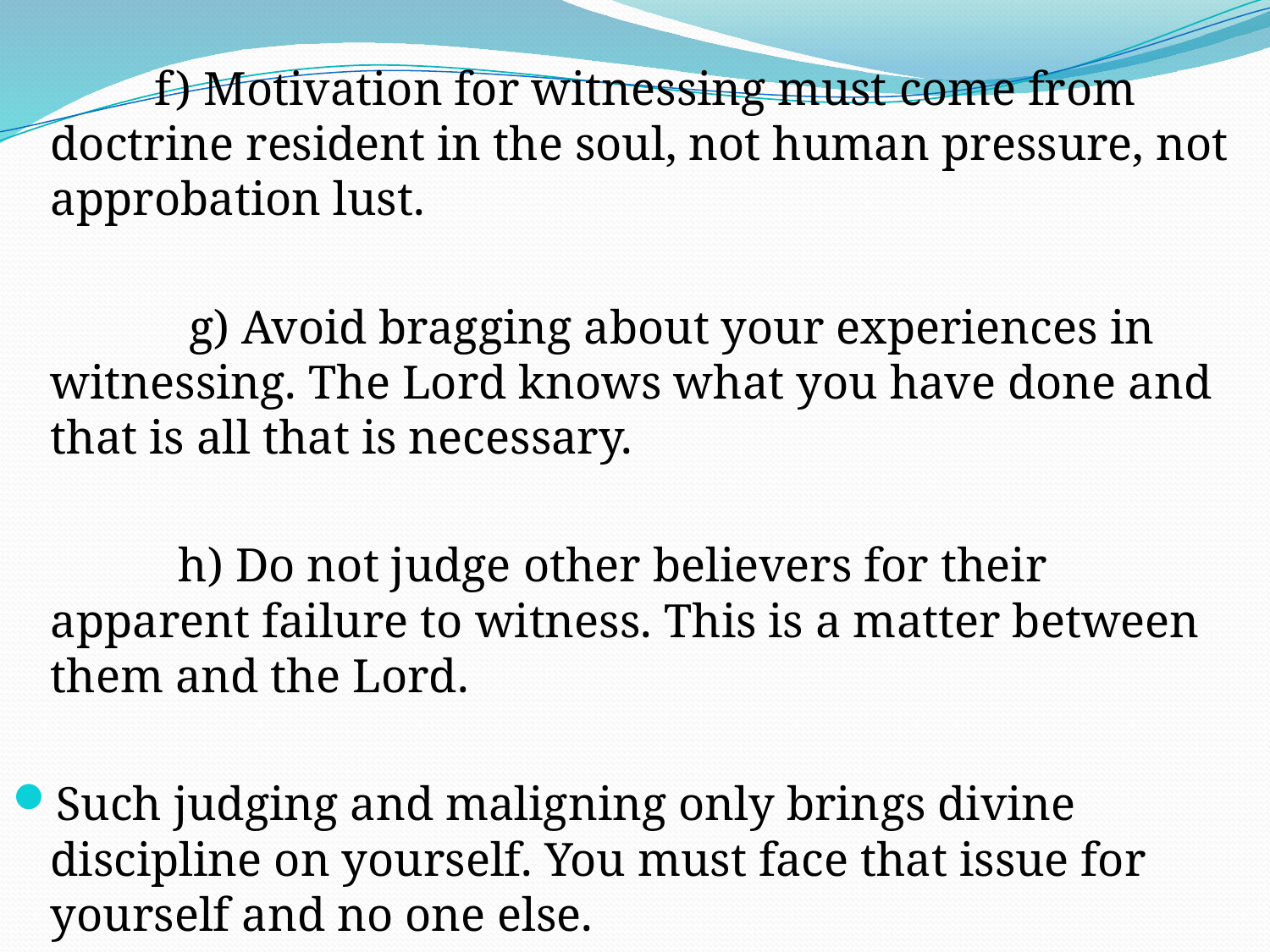

f) Motivation for witnessing must come from doctrine resident in the soul, not human pressure, not approbation lust.

		 g) Avoid bragging about your experiences in witnessing. The Lord knows what you have done and that is all that is necessary.

              h) Do not judge other believers for their apparent failure to witness. This is a matter between them and the Lord.

Such judging and maligning only brings divine discipline on yourself. You must face that issue for yourself and no one else.